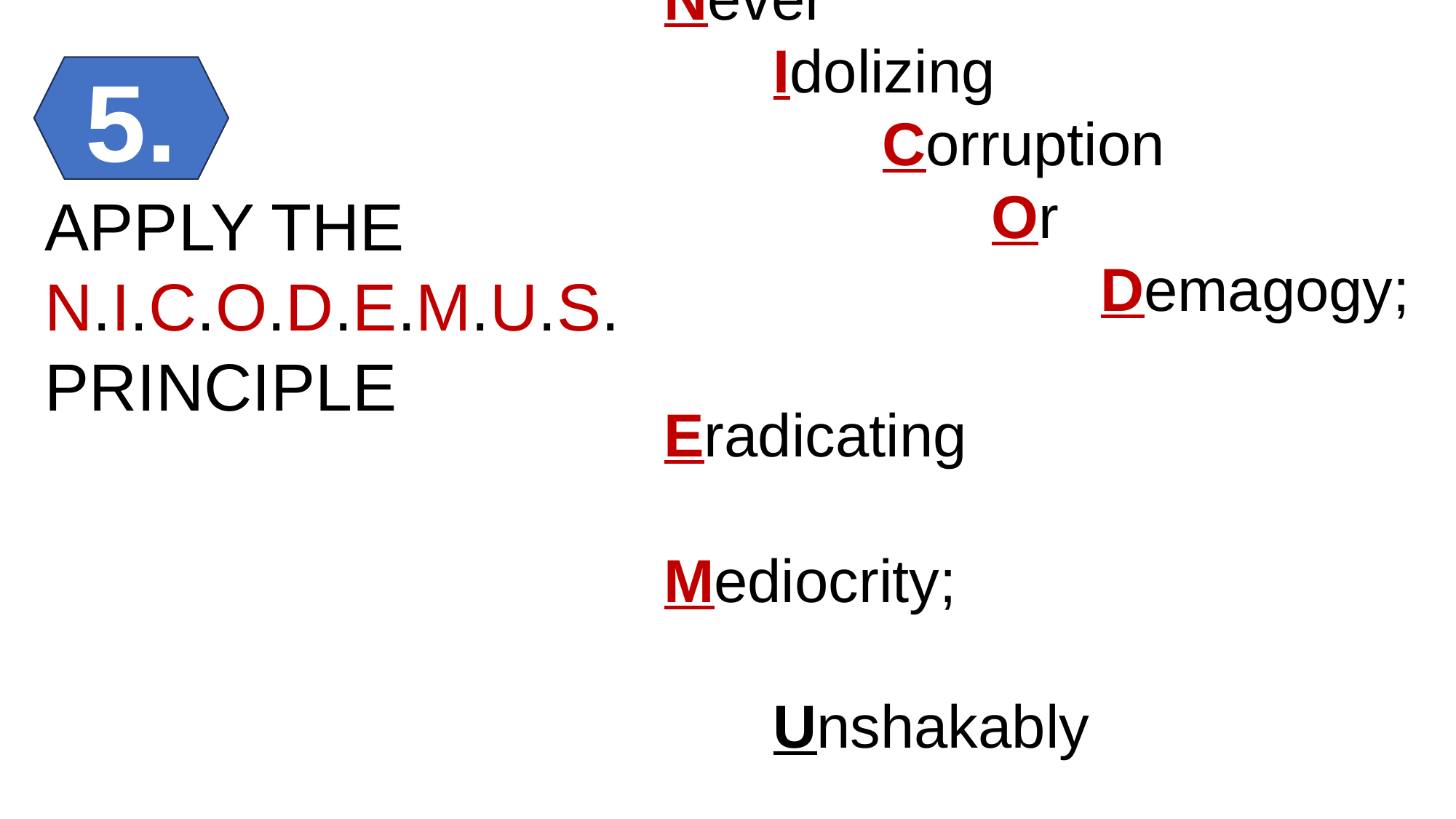

5.
Never
	Idolizing
		Corruption
			Or
				Demagogy;
					Eradicating
						Mediocrity;
							Unshakably
								Standing
APPLY THE N.I.C.O.D.E.M.U.S. PRINCIPLE